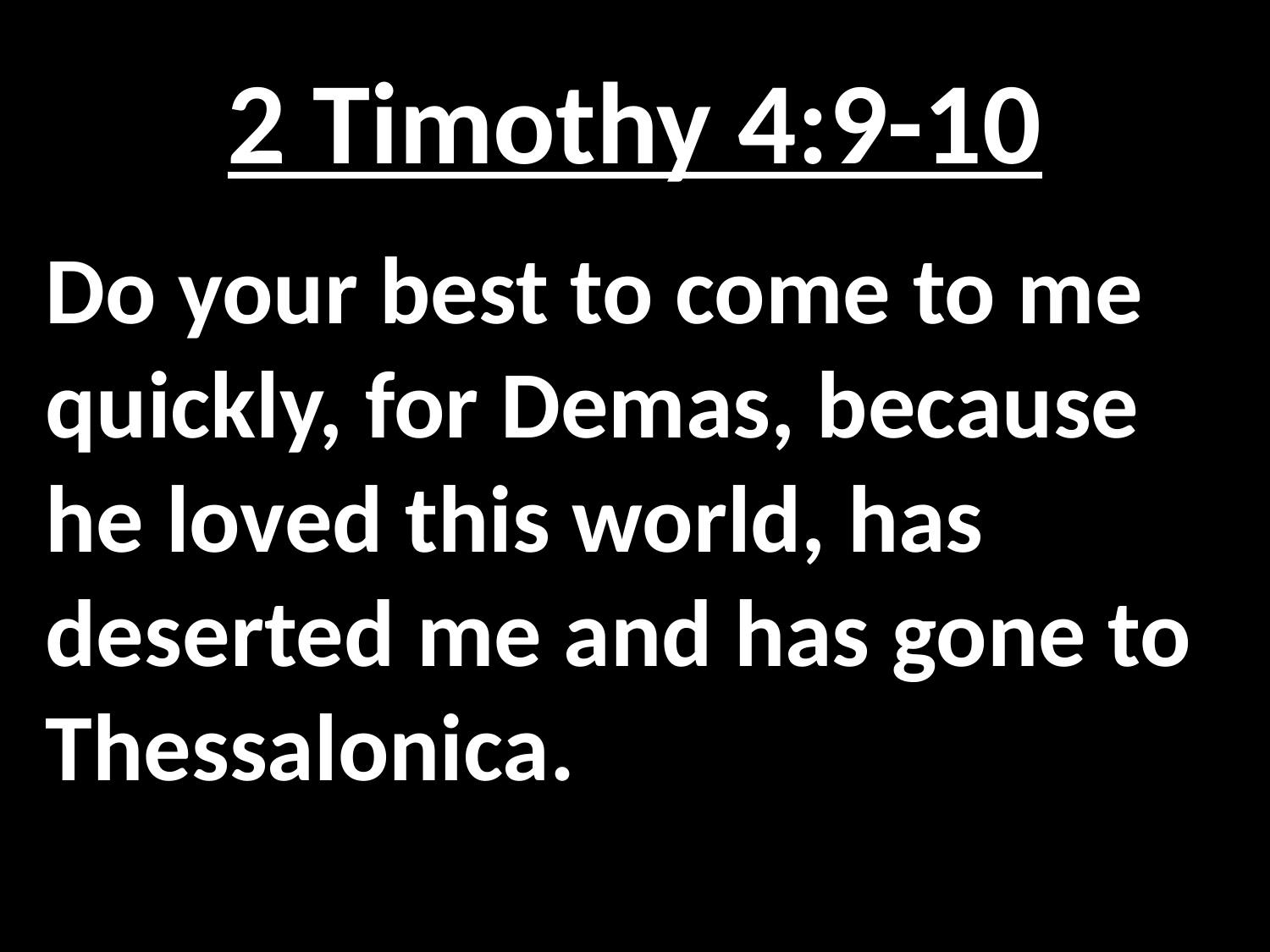

# 2 Timothy 4:9-10
Do your best to come to me quickly, for Demas, because he loved this world, has deserted me and has gone to Thessalonica.